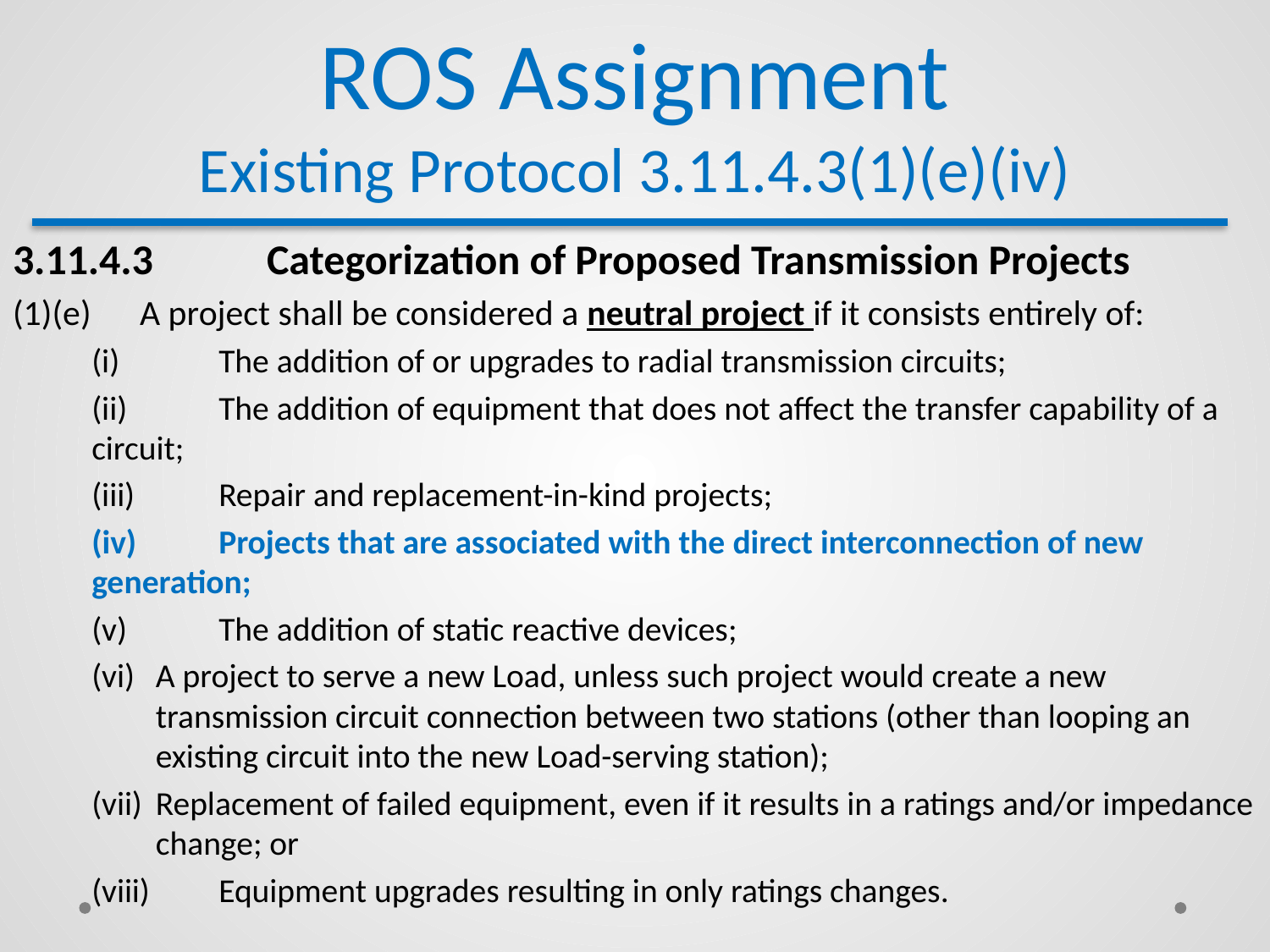

# ROS Assignment Existing Protocol 3.11.4.3(1)(e)(iv)
3.11.4.3	Categorization of Proposed Transmission Projects
(1)(e) 	A project shall be considered a neutral project if it consists entirely of:
(i)	The addition of or upgrades to radial transmission circuits;
(ii)	The addition of equipment that does not affect the transfer capability of a circuit;
(iii)	Repair and replacement-in-kind projects;
(iv)	Projects that are associated with the direct interconnection of new generation;
(v)	The addition of static reactive devices;
(vi)	A project to serve a new Load, unless such project would create a new transmission circuit connection between two stations (other than looping an existing circuit into the new Load-serving station);
(vii)	Replacement of failed equipment, even if it results in a ratings and/or impedance change; or
(viii)	Equipment upgrades resulting in only ratings changes.